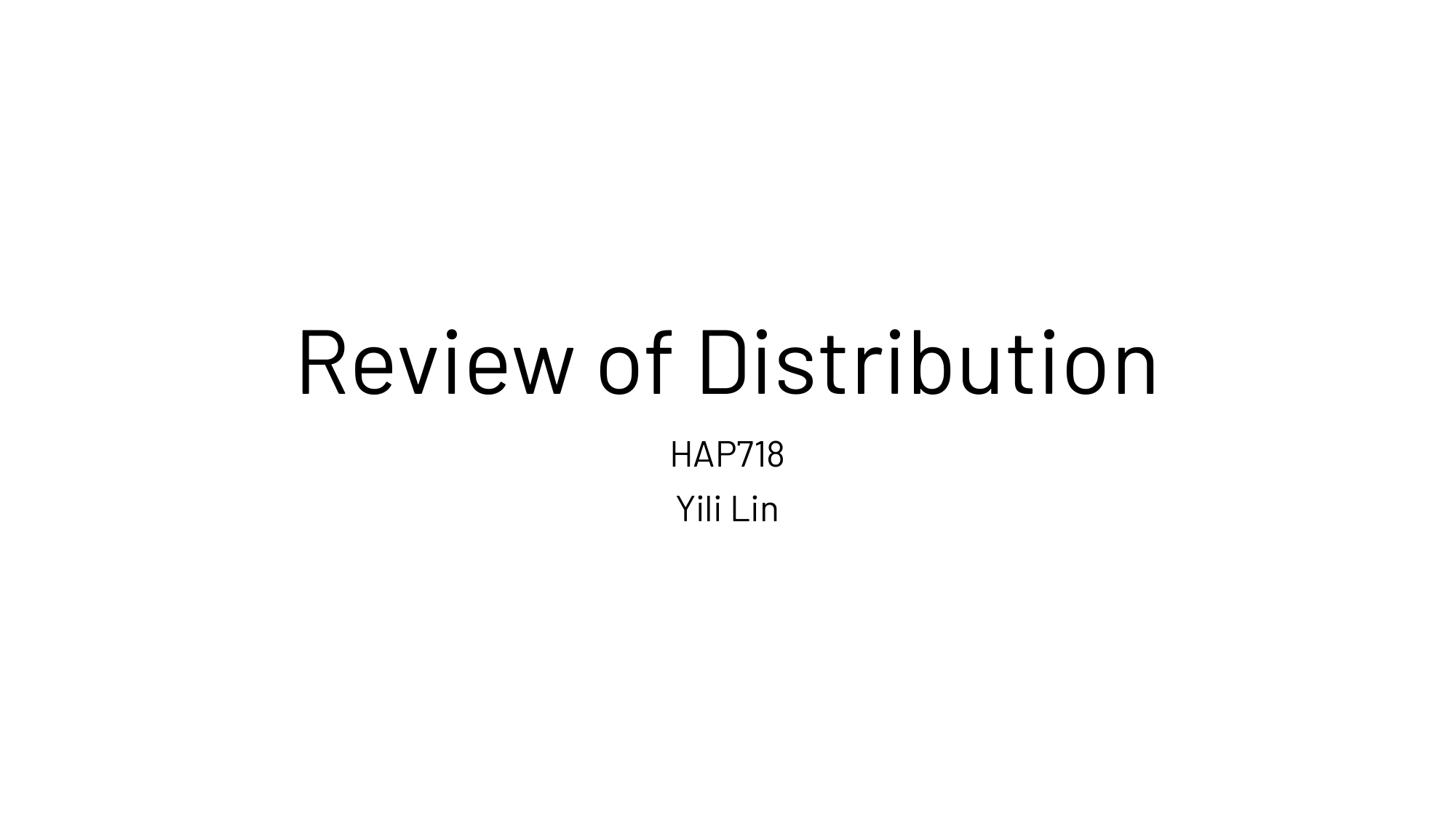

# Review of Distribution
HAP718
Yili Lin